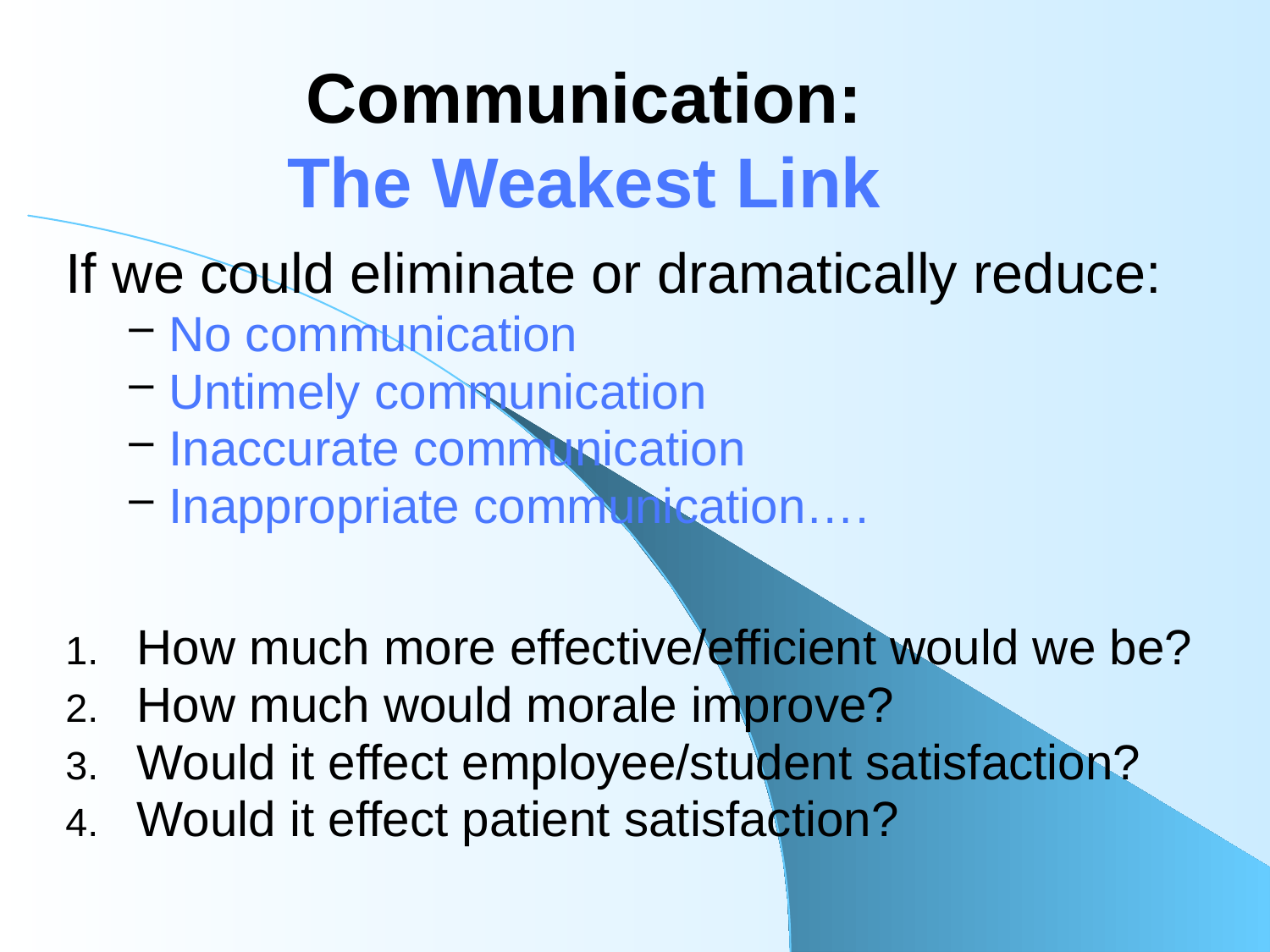

Communication:
The Weakest Link
If we could eliminate or dramatically reduce:
No communication
Untimely communication
Inaccurate communication
Inappropriate communication….

How much more effective/efficient would we be?
How much would morale improve?
Would it effect employee/student satisfaction?
Would it effect patient satisfaction?